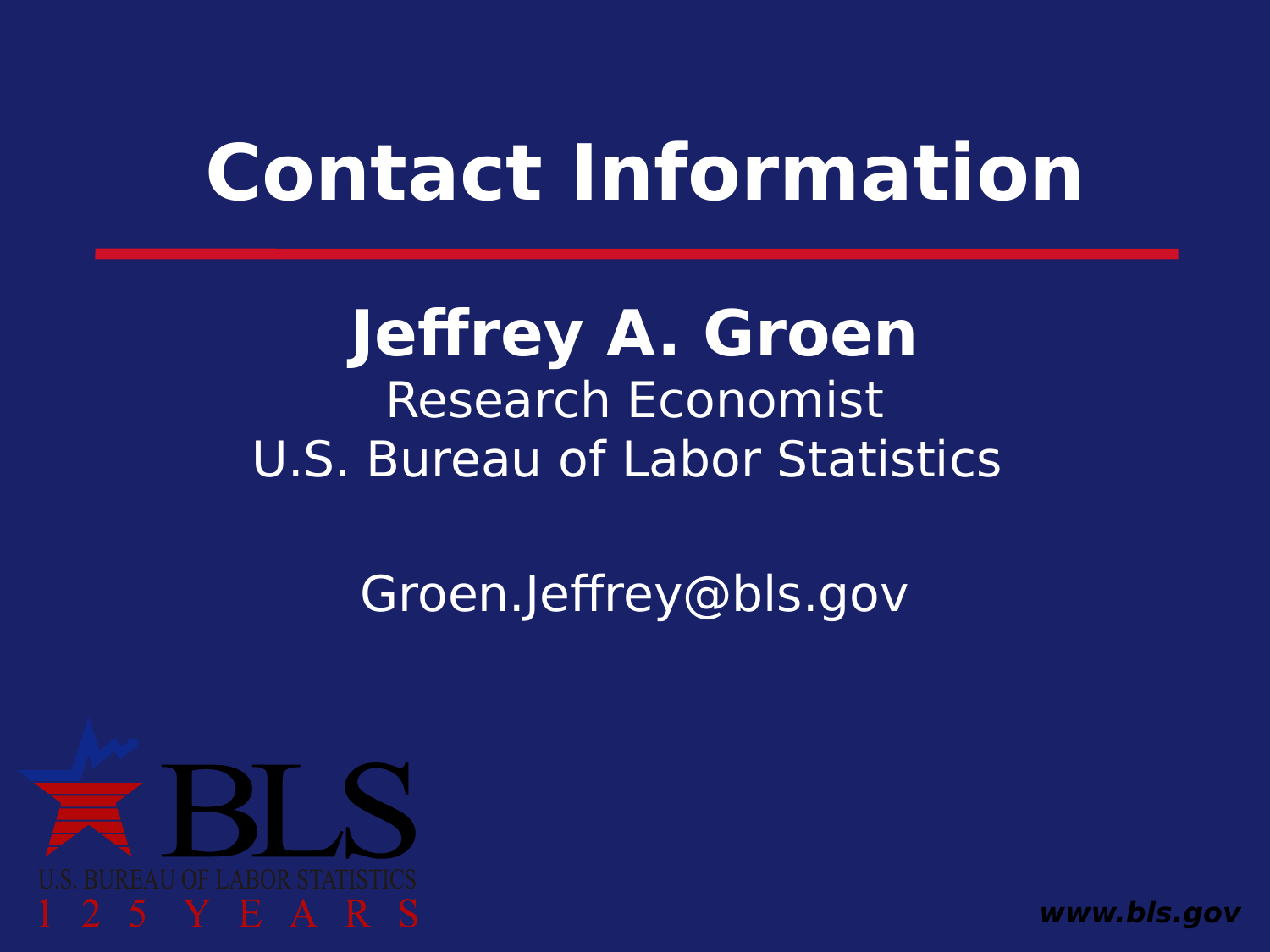

# Jeffrey A. Groen Research Economist U.S. Bureau of Labor Statistics Groen.Jeffrey@bls.gov